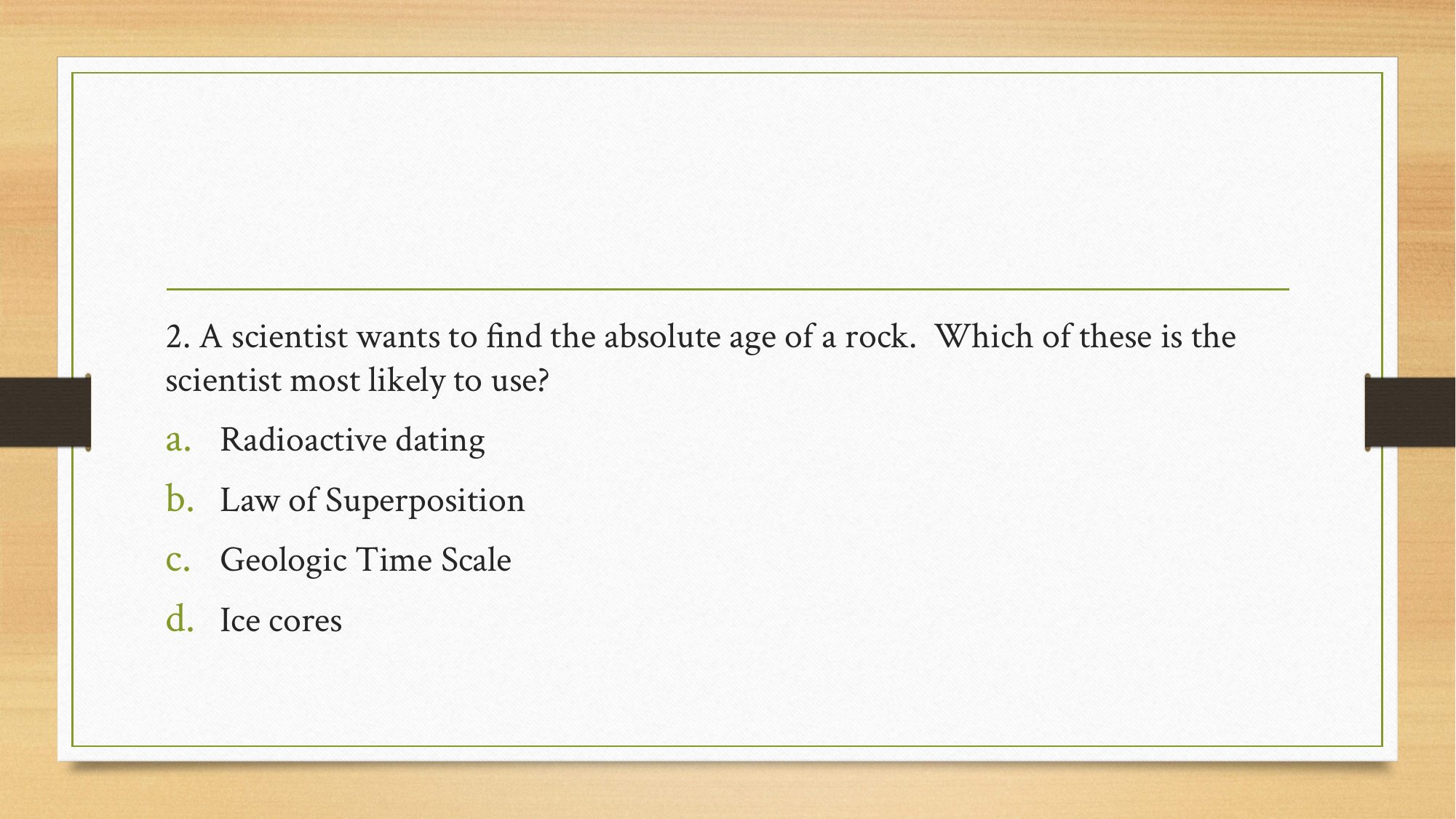

#
2. A scientist wants to find the absolute age of a rock.  Which of these is the scientist most likely to use?
Radioactive dating
Law of Superposition
Geologic Time Scale
Ice cores